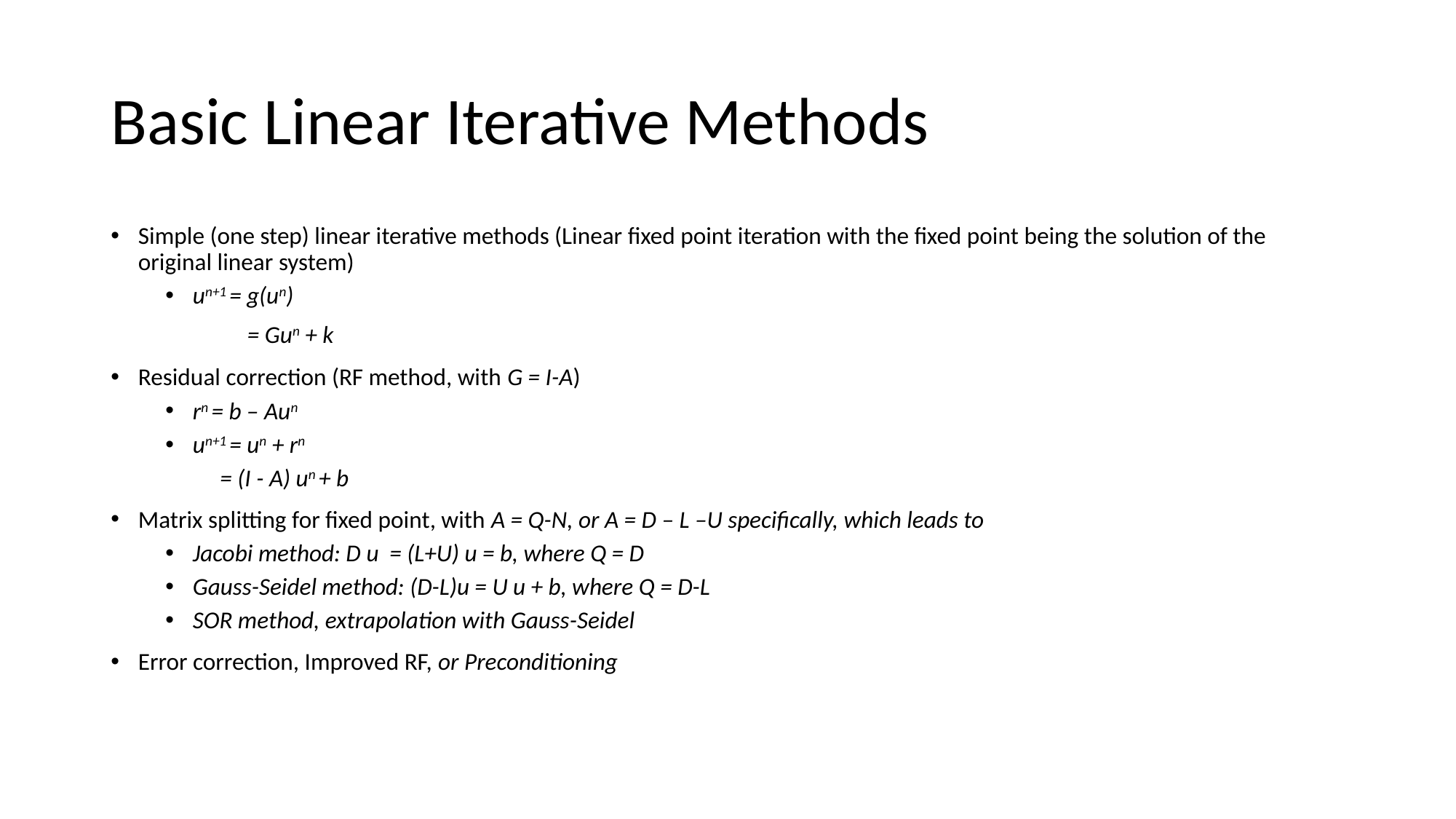

# Basic Linear Iterative Methods
Simple (one step) linear iterative methods (Linear fixed point iteration with the fixed point being the solution of the original linear system)
un+1 = g(un)
     = Gun + k
Residual correction (RF method, with G = I-A)
rn = b – Aun
un+1 = un + rn
= (I - A) un + b
Matrix splitting for fixed point, with A = Q-N, or A = D – L –U specifically, which leads to
Jacobi method: D u  = (L+U) u = b, where Q = D
Gauss-Seidel method: (D-L)u = U u + b, where Q = D-L
SOR method, extrapolation with Gauss-Seidel
Error correction, Improved RF, or Preconditioning